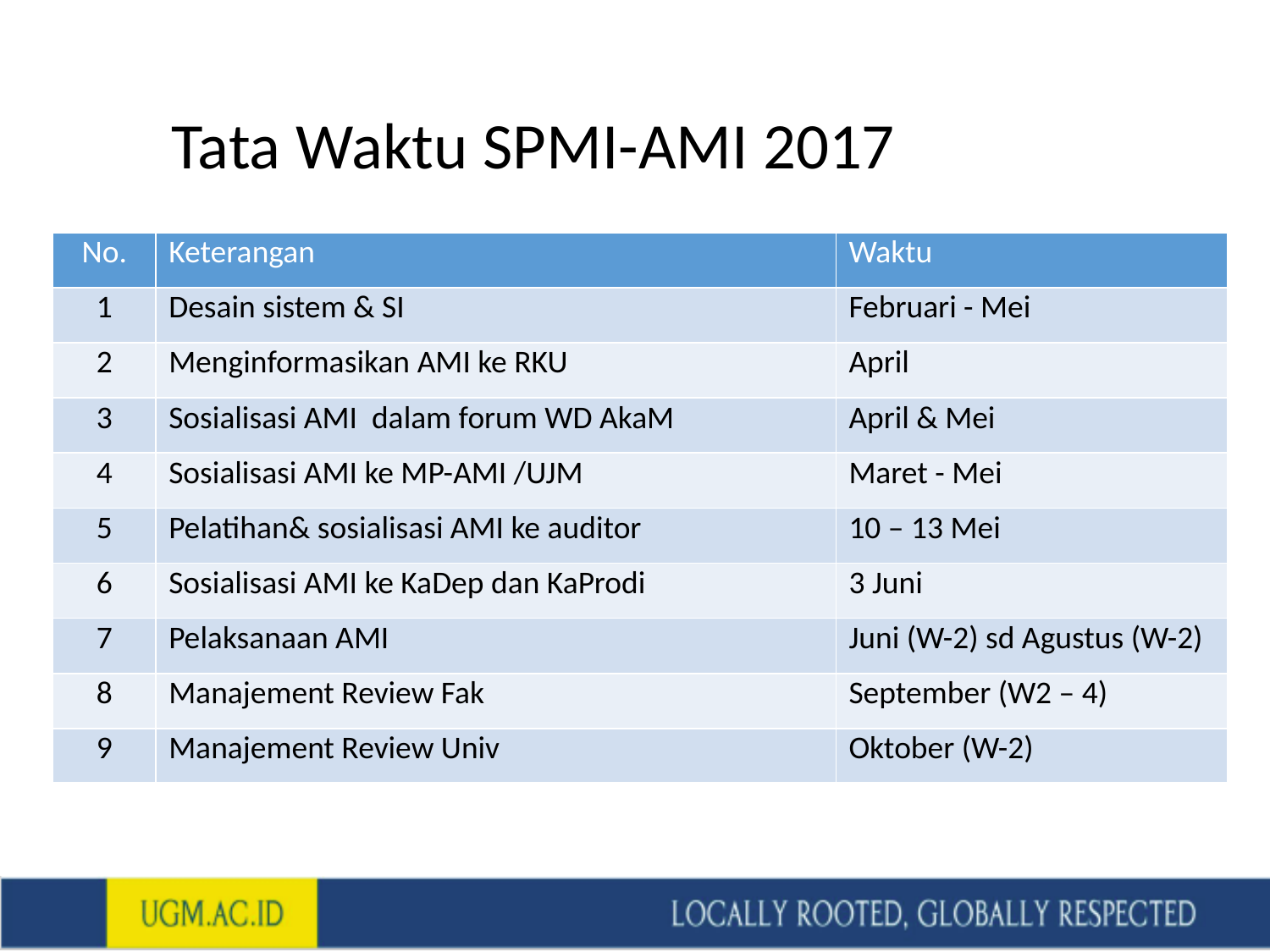

# Tata Waktu SPMI-AMI 2017
| No. | Keterangan | Waktu |
| --- | --- | --- |
| 1 | Desain sistem & SI | Februari - Mei |
| 2 | Menginformasikan AMI ke RKU | April |
| 3 | Sosialisasi AMI dalam forum WD AkaM | April & Mei |
| 4 | Sosialisasi AMI ke MP-AMI /UJM | Maret - Mei |
| 5 | Pelatihan& sosialisasi AMI ke auditor | 10 – 13 Mei |
| 6 | Sosialisasi AMI ke KaDep dan KaProdi | 3 Juni |
| 7 | Pelaksanaan AMI | Juni (W-2) sd Agustus (W-2) |
| 8 | Manajement Review Fak | September (W2 – 4) |
| 9 | Manajement Review Univ | Oktober (W-2) |